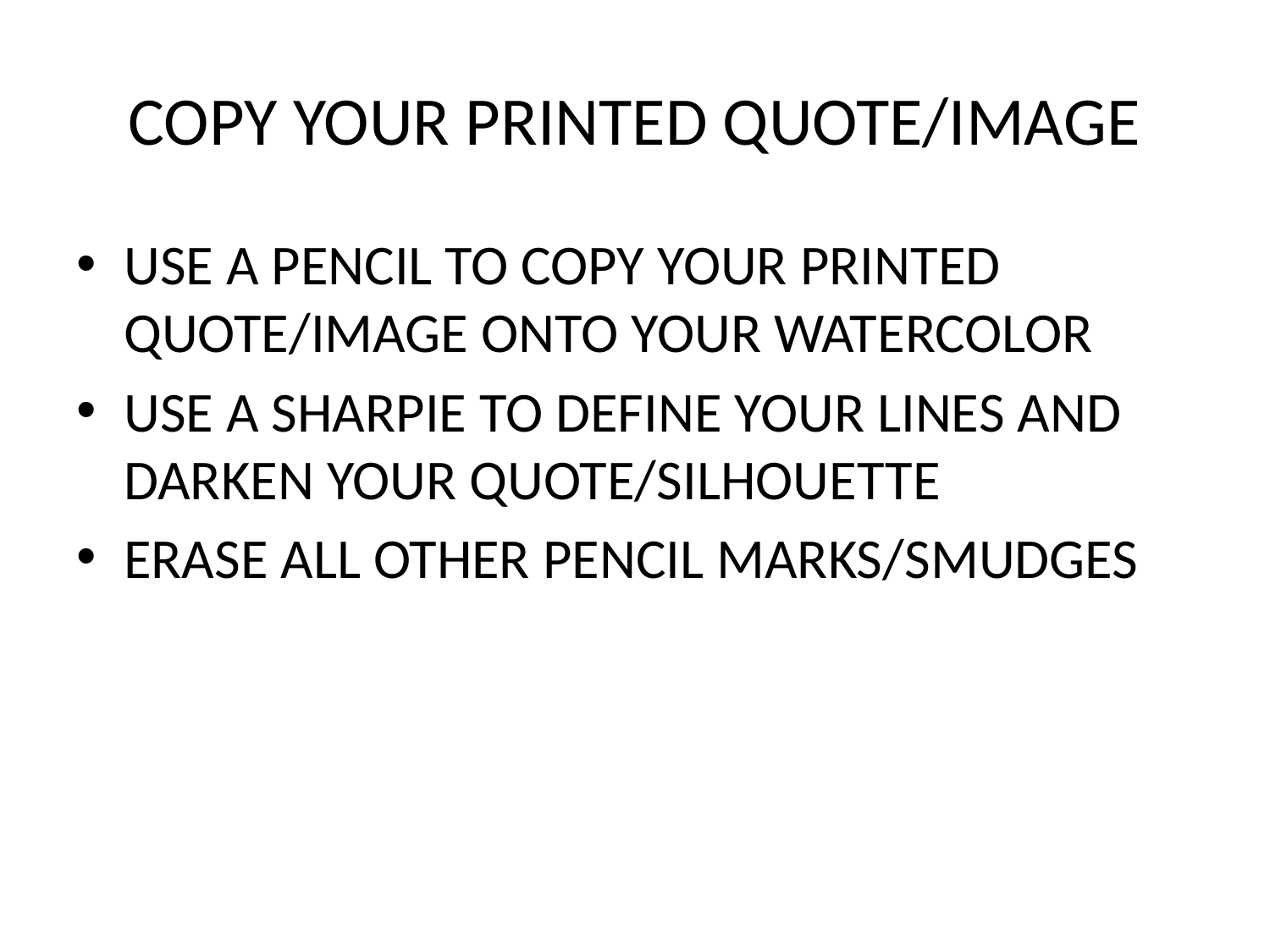

# COPY YOUR PRINTED QUOTE/IMAGE
USE A PENCIL TO COPY YOUR PRINTED QUOTE/IMAGE ONTO YOUR WATERCOLOR
USE A SHARPIE TO DEFINE YOUR LINES AND DARKEN YOUR QUOTE/SILHOUETTE
ERASE ALL OTHER PENCIL MARKS/SMUDGES